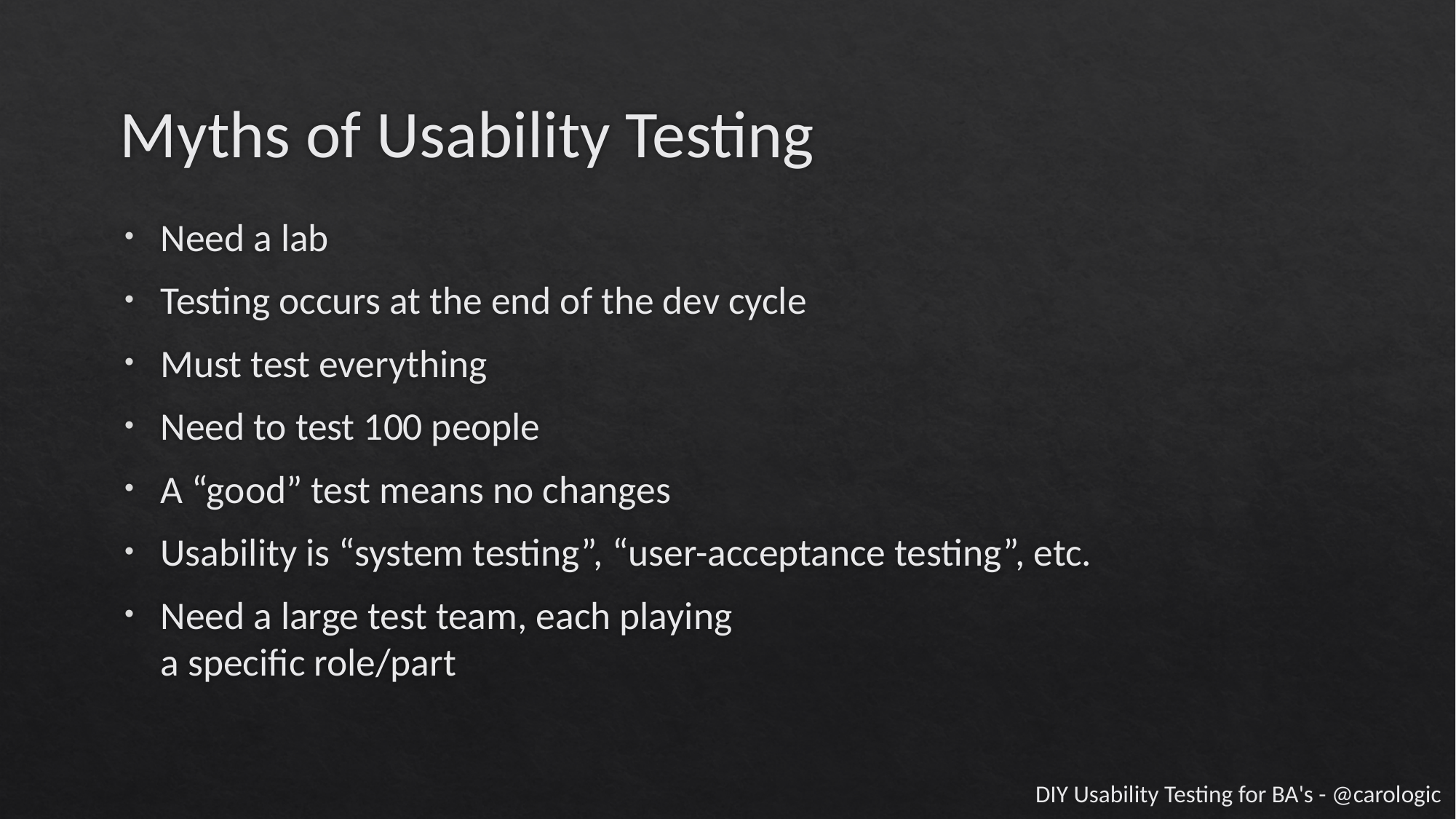

# Myths of Usability Testing
Need a lab
Testing occurs at the end of the dev cycle
Must test everything
Need to test 100 people
A “good” test means no changes
Usability is “system testing”, “user-acceptance testing”, etc.
Need a large test team, each playing
a specific role/part